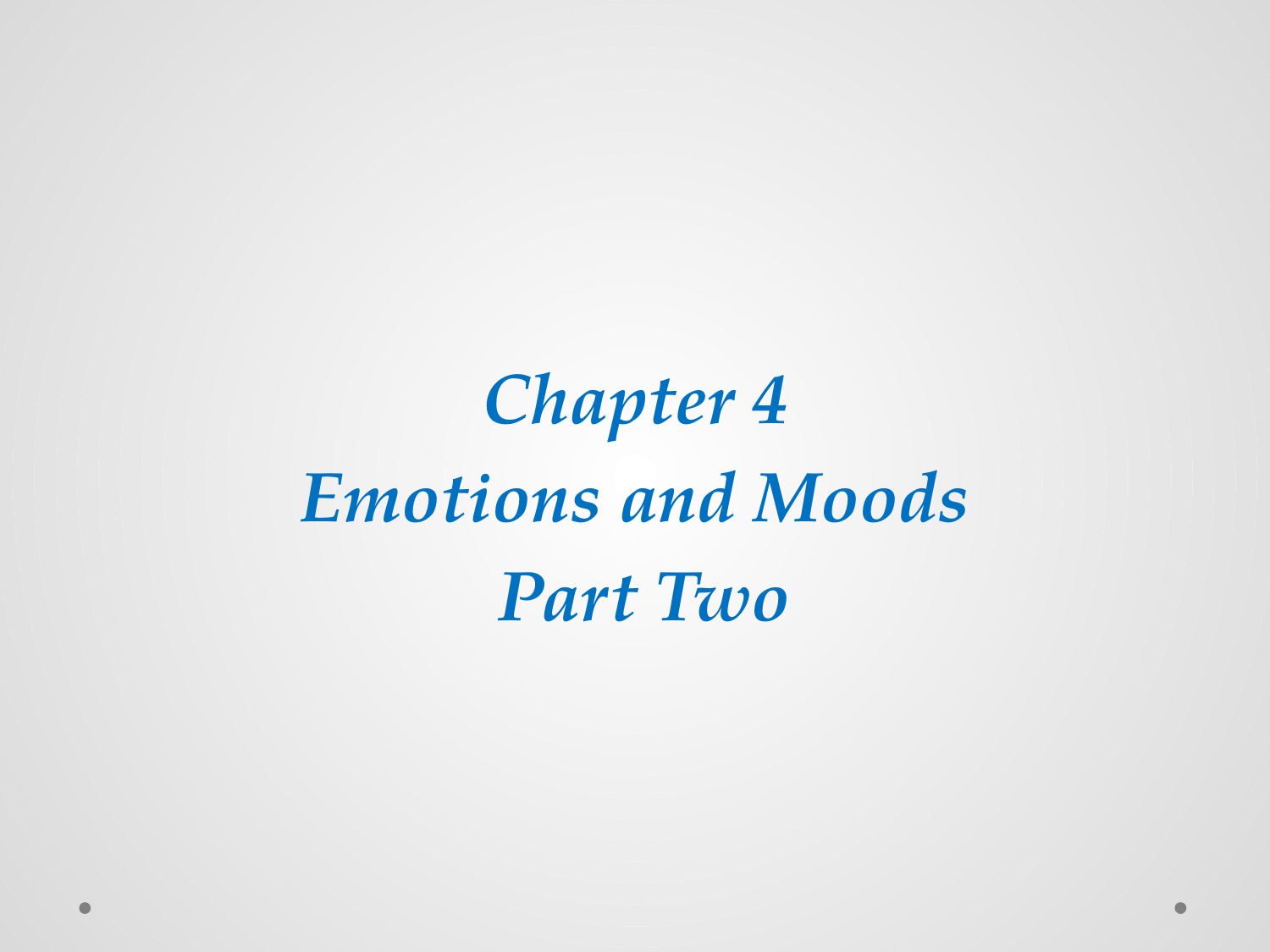

Chapter 4
Emotions and Moods
Part Two